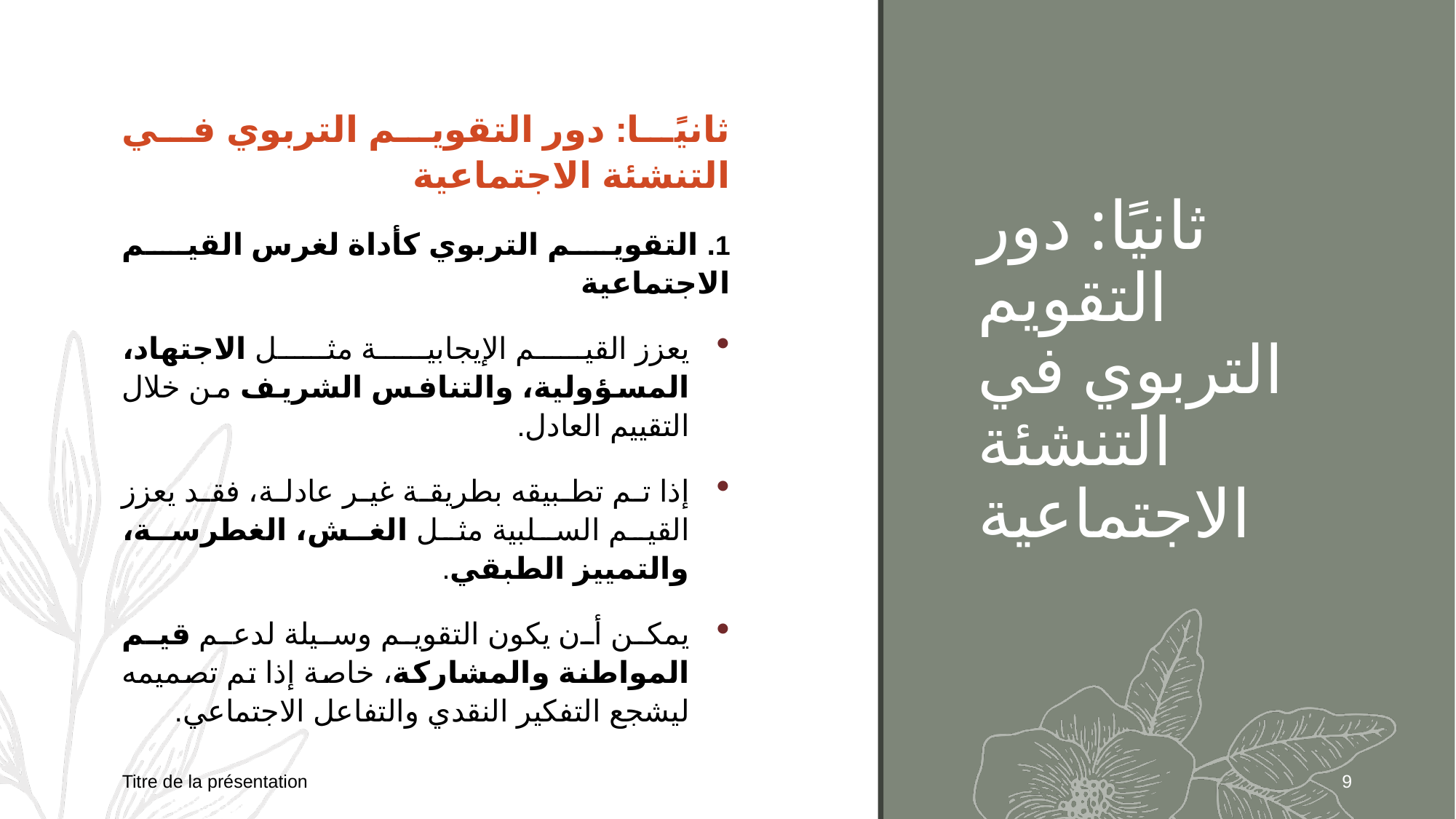

ثانيًا: دور التقويم التربوي في التنشئة الاجتماعية
1. التقويم التربوي كأداة لغرس القيم الاجتماعية
يعزز القيم الإيجابية مثل الاجتهاد، المسؤولية، والتنافس الشريف من خلال التقييم العادل.
إذا تم تطبيقه بطريقة غير عادلة، فقد يعزز القيم السلبية مثل الغش، الغطرسة، والتمييز الطبقي.
يمكن أن يكون التقويم وسيلة لدعم قيم المواطنة والمشاركة، خاصة إذا تم تصميمه ليشجع التفكير النقدي والتفاعل الاجتماعي.

# ثانيًا: دور التقويم التربوي في التنشئة الاجتماعية
Titre de la présentation
9